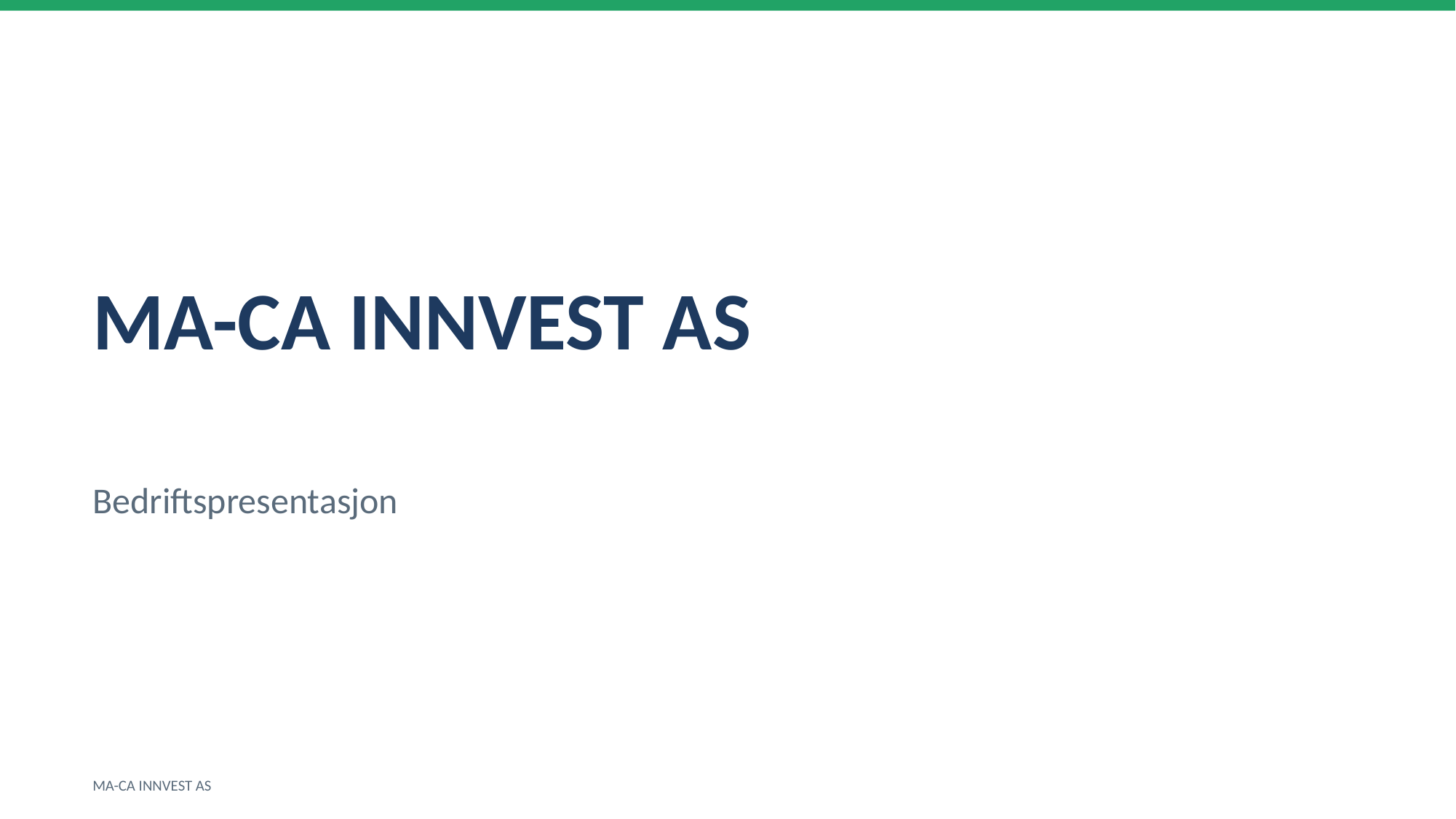

MA-CA INNVEST AS
Bedriftspresentasjon
MA-CA INNVEST AS